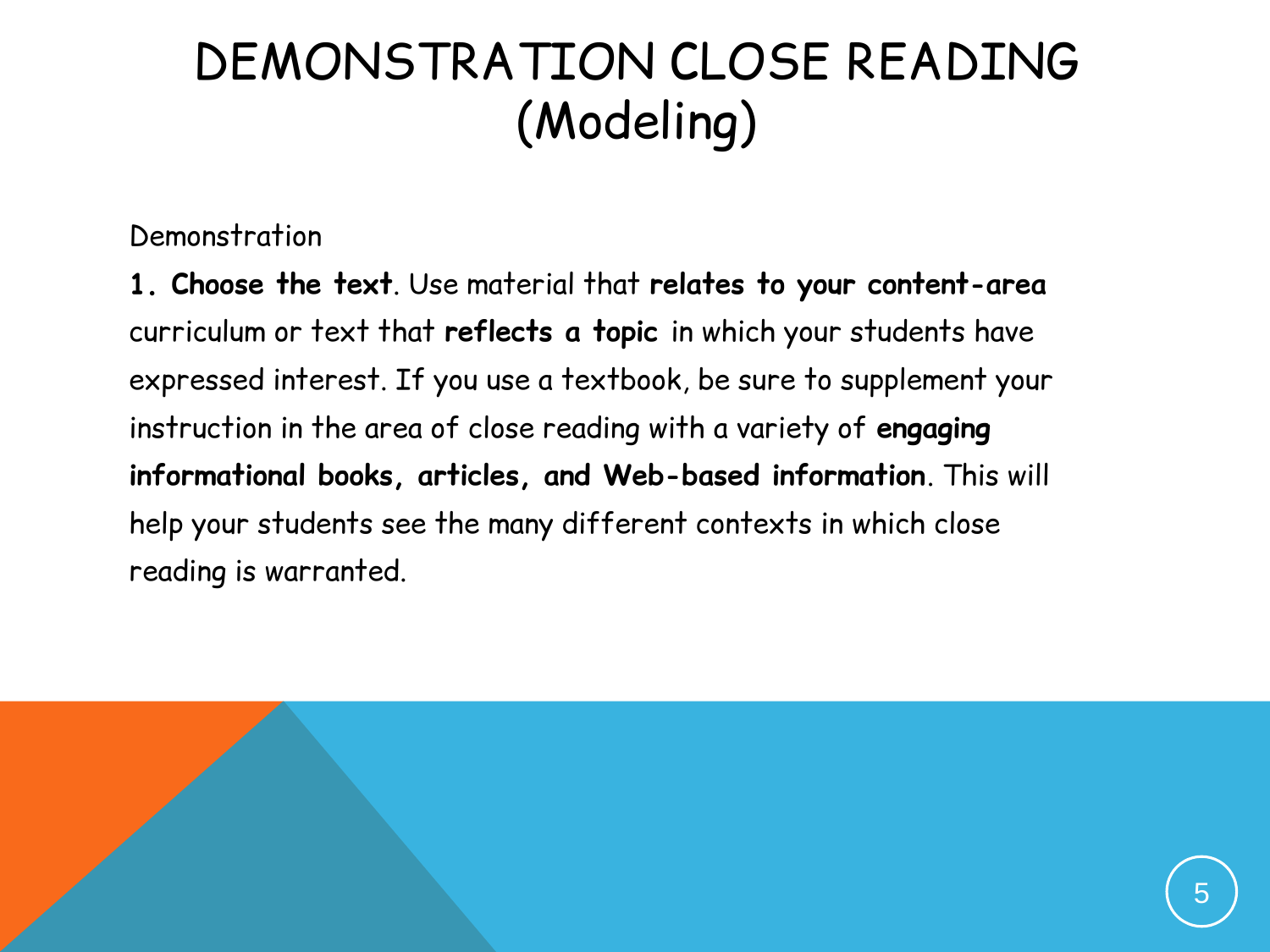

# DEMONSTRATION CLOSE READING (Modeling)
Demonstration
Choose the text. Use material that relates to your content-area
curriculum or text that reflects a topic in which your students have
expressed interest. If you use a textbook, be sure to supplement your
instruction in the area of close reading with a variety of engaging
informational books, articles, and Web-based information. This will
help your students see the many different contexts in which close
reading is warranted.
5